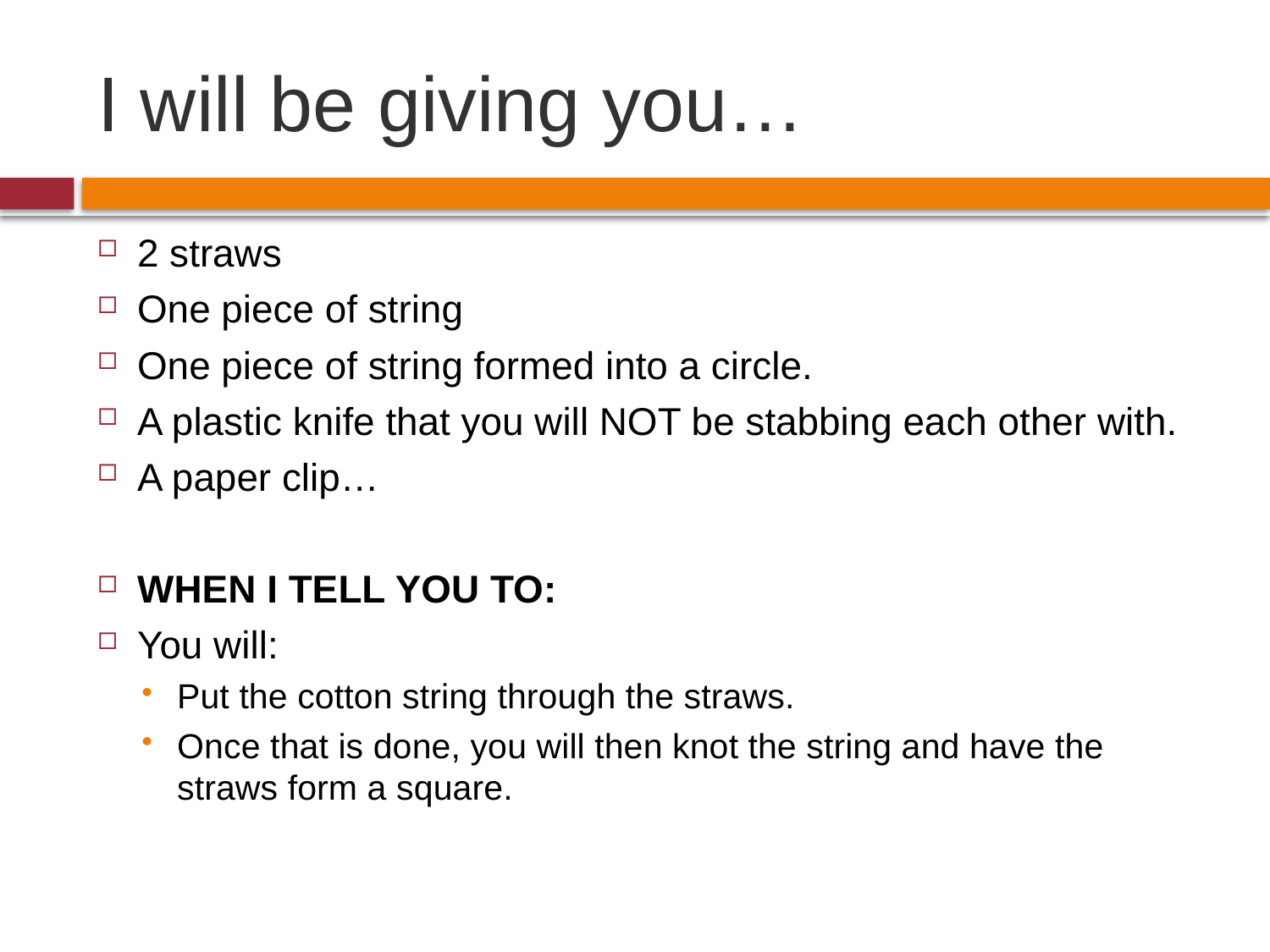

# I will be giving you…
2 straws
One piece of string
One piece of string formed into a circle.
A plastic knife that you will NOT be stabbing each other with.
A paper clip…

WHEN I TELL YOU TO:
You will:
Put the cotton string through the straws.
Once that is done, you will then knot the string and have the straws form a square.